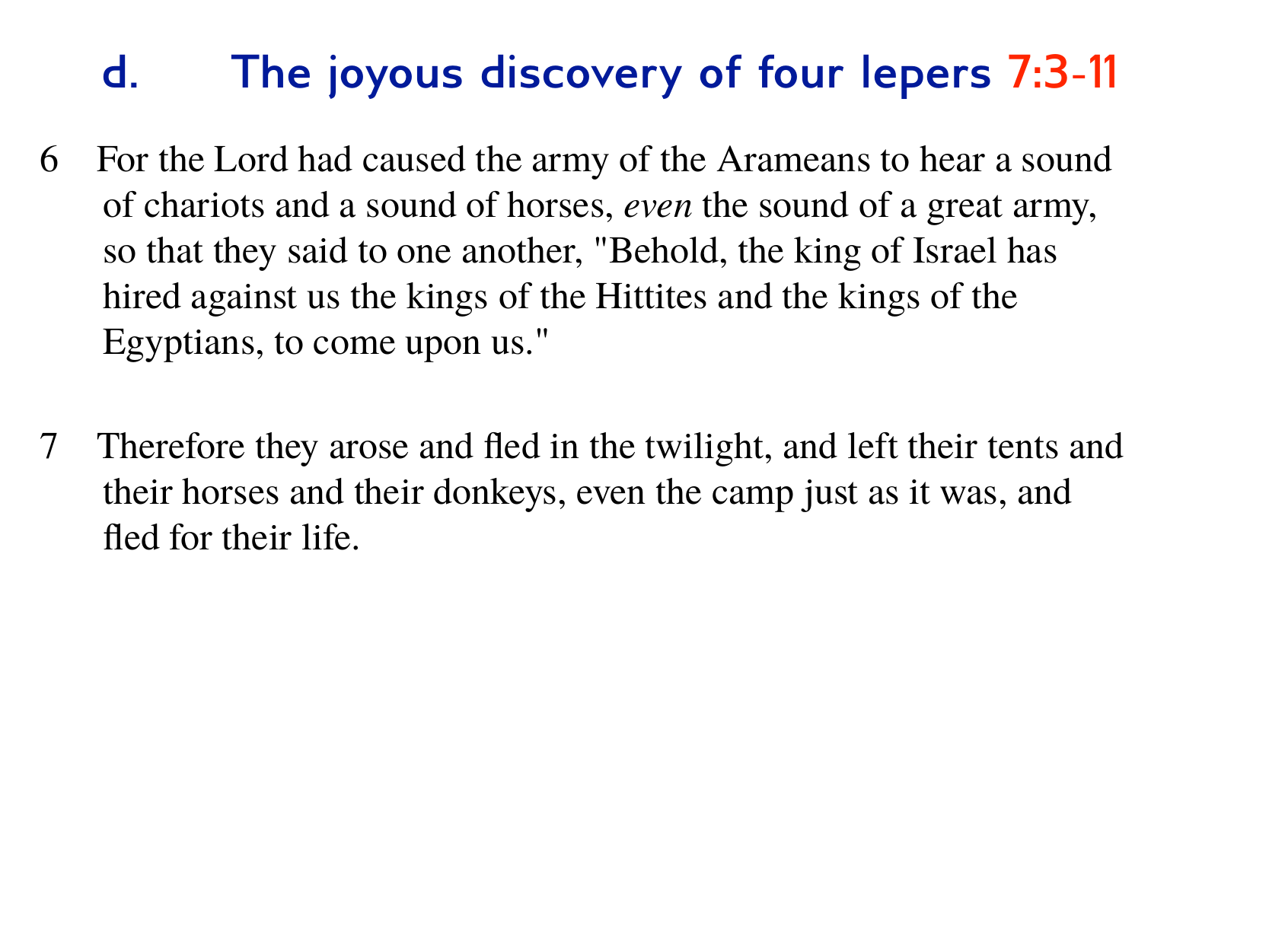

# d.	 The joyous discovery of four lepers 7:3-11
6    For the Lord had caused the army of the Arameans to hear a sound of chariots and a sound of horses, even the sound of a great army, so that they said to one another, "Behold, the king of Israel has hired against us the kings of the Hittites and the kings of the Egyptians, to come upon us."
7    Therefore they arose and fled in the twilight, and left their tents and their horses and their donkeys, even the camp just as it was, and fled for their life.